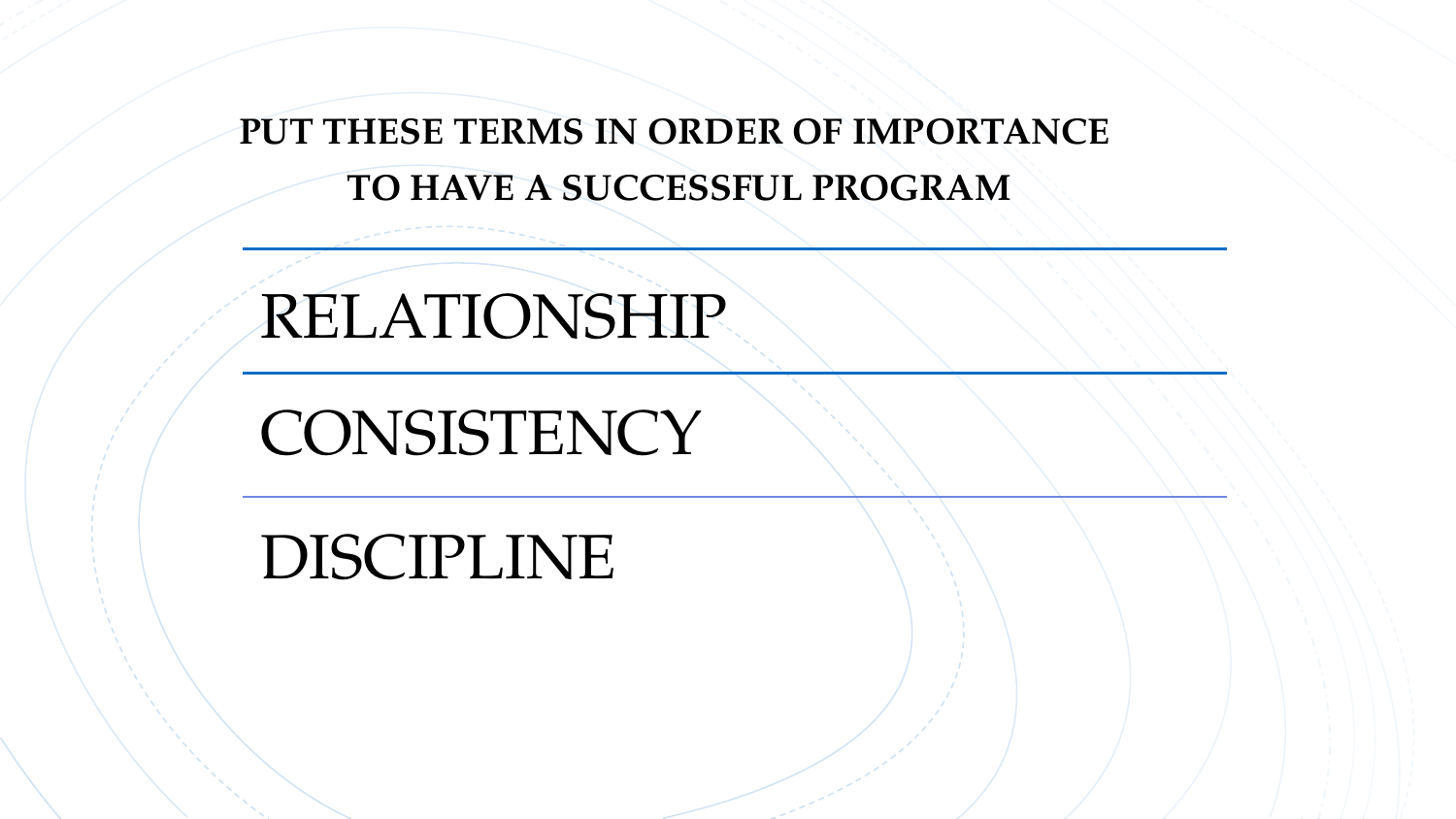

PUT THESE TERMS IN ORDER OF IMPORTANCE
TO HAVE A SUCCESSFUL PROGRAM

CONSISTENCY

DISCIPLINE
RELATIONSHIP